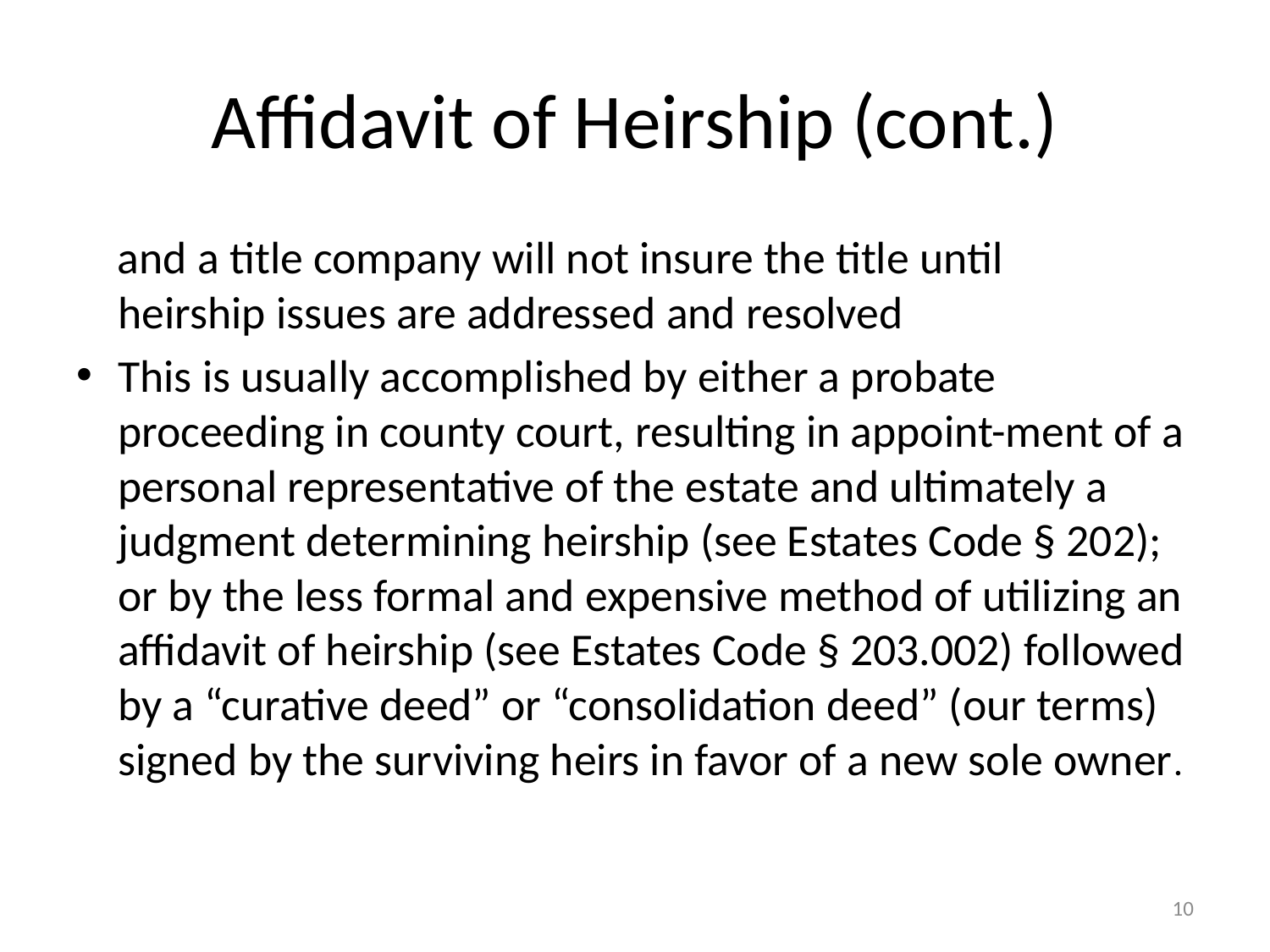

# Affidavit of Heirship (cont.)
    and a title company will not insure the title until        heirship issues are addressed and resolved
This is usually accomplished by either a probate proceeding in county court, resulting in appoint-ment of a personal representative of the estate and ultimately a judgment determining heirship (see Estates Code § 202); or by the less formal and expensive method of utilizing an affidavit of heirship (see Estates Code § 203.002) followed by a “curative deed” or “consolidation deed” (our terms) signed by the surviving heirs in favor of a new sole owner.
10